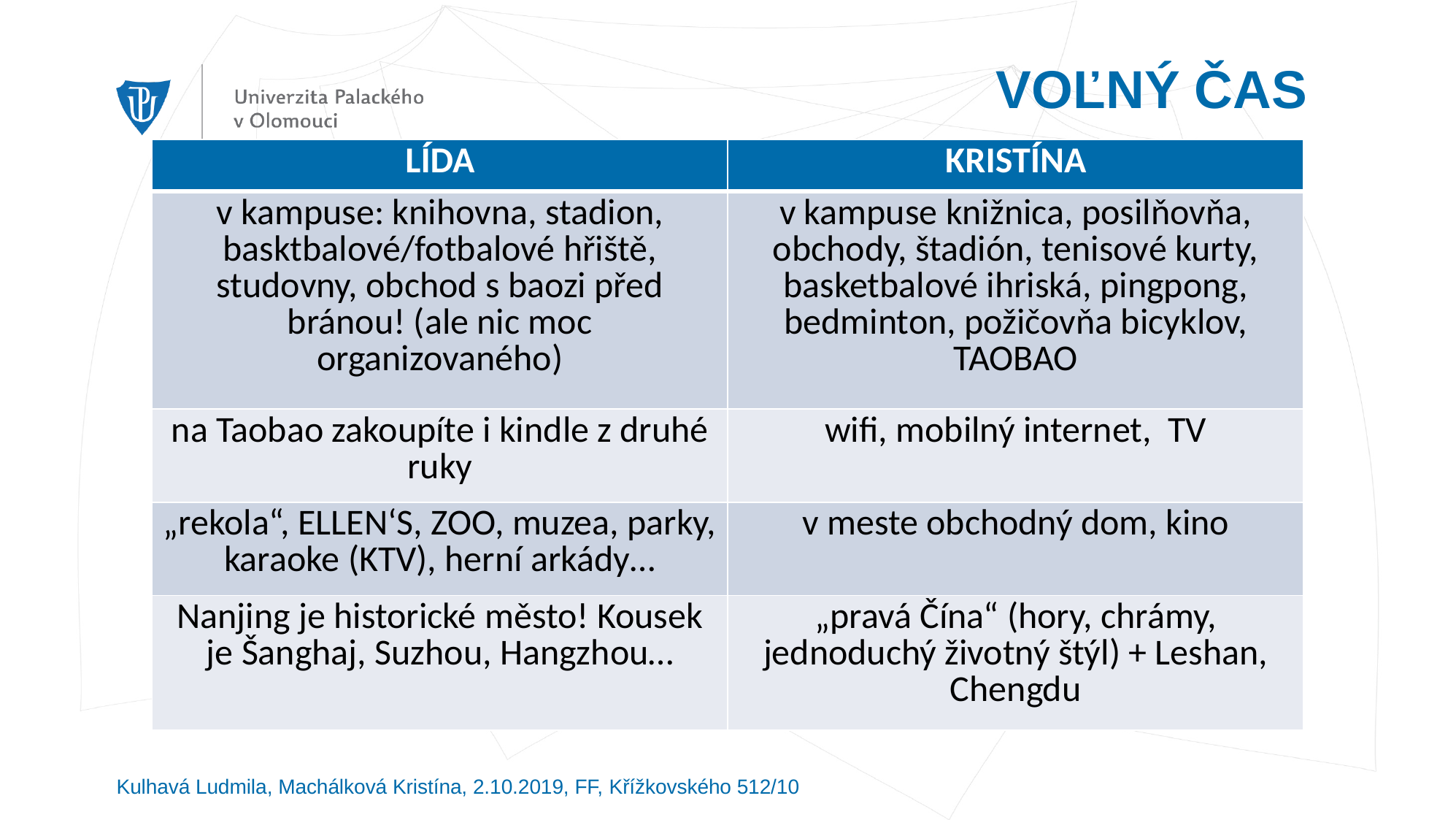

# VOĽNÝ ČAS
| LÍDA | KRISTÍNA |
| --- | --- |
| v kampuse: knihovna, stadion, basktbalové/fotbalové hřiště, studovny, obchod s baozi před bránou! (ale nic moc organizovaného) | v kampuse knižnica, posilňovňa, obchody, štadión, tenisové kurty, basketbalové ihriská, pingpong, bedminton, požičovňa bicyklov, TAOBAO |
| na Taobao zakoupíte i kindle z druhé ruky | wifi, mobilný internet, TV |
| „rekola“, ELLEN‘S, ZOO, muzea, parky, karaoke (KTV), herní arkády… | v meste obchodný dom, kino |
| Nanjing je historické město! Kousek je Šanghaj, Suzhou, Hangzhou… | „pravá Čína“ (hory, chrámy, jednoduchý životný štýl) + Leshan, Chengdu |

Kulhavá Ludmila, Machálková Kristína, 2.10.2019, FF, Křížkovského 512/10